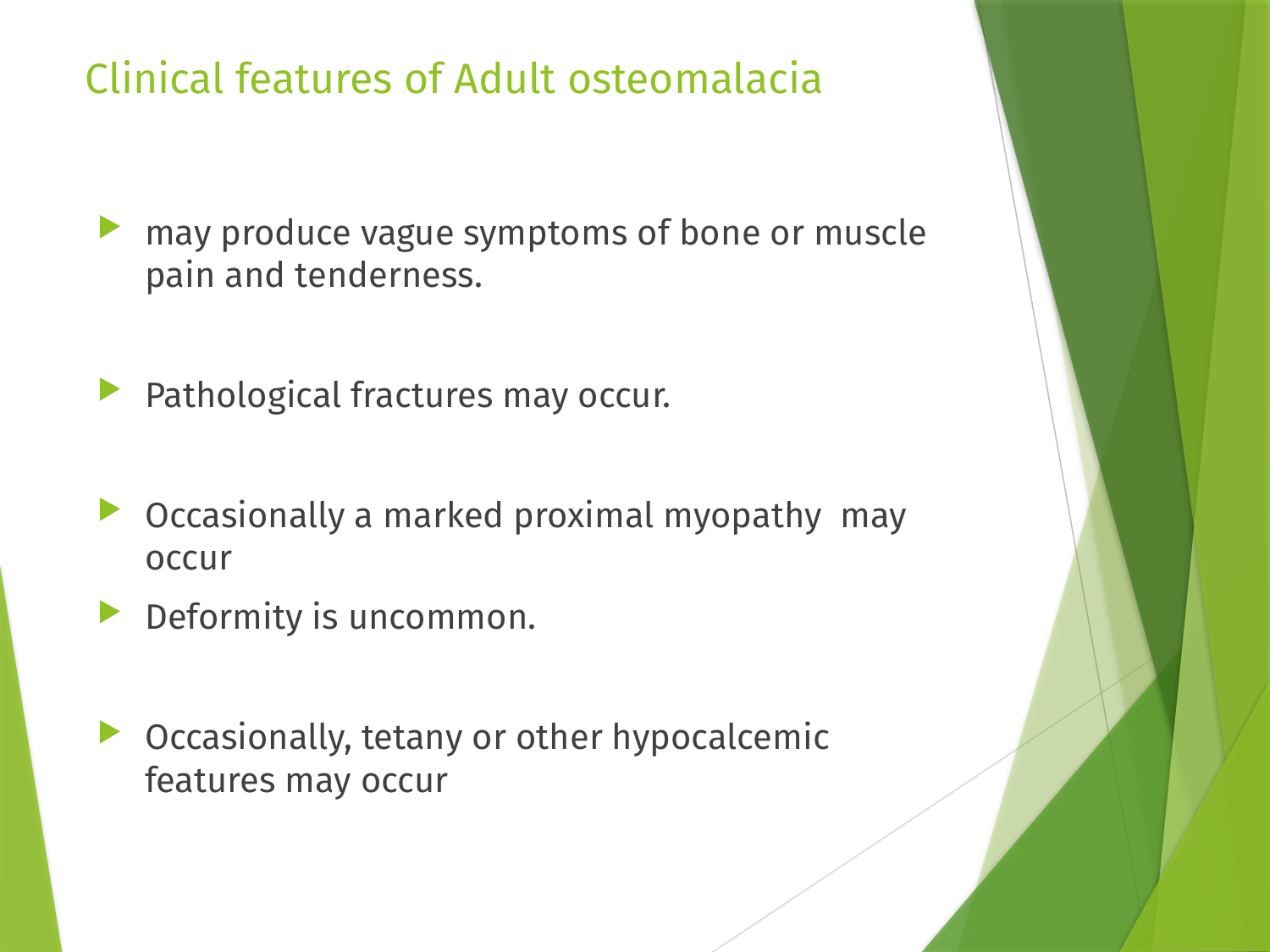

# Clinical features of Adult osteomalacia
may produce vague symptoms of bone or muscle pain and tenderness.

Pathological fractures may occur.

Occasionally a marked proximal myopathy  may occur
Deformity is uncommon.

Occasionally, tetany or other hypocalcemic features may occur